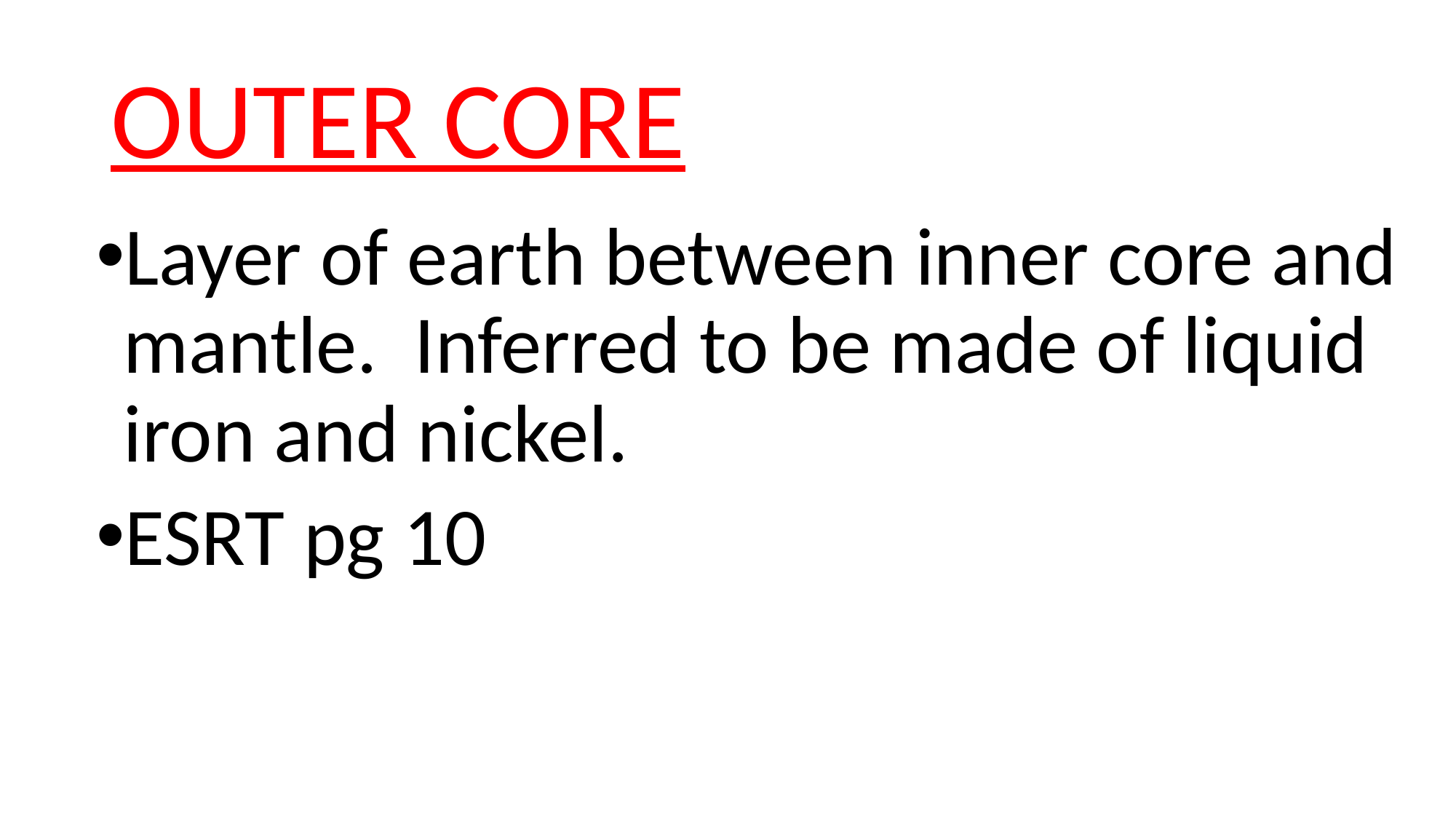

# OUTER CORE
Layer of earth between inner core and mantle.  Inferred to be made of liquid iron and nickel.
ESRT pg 10